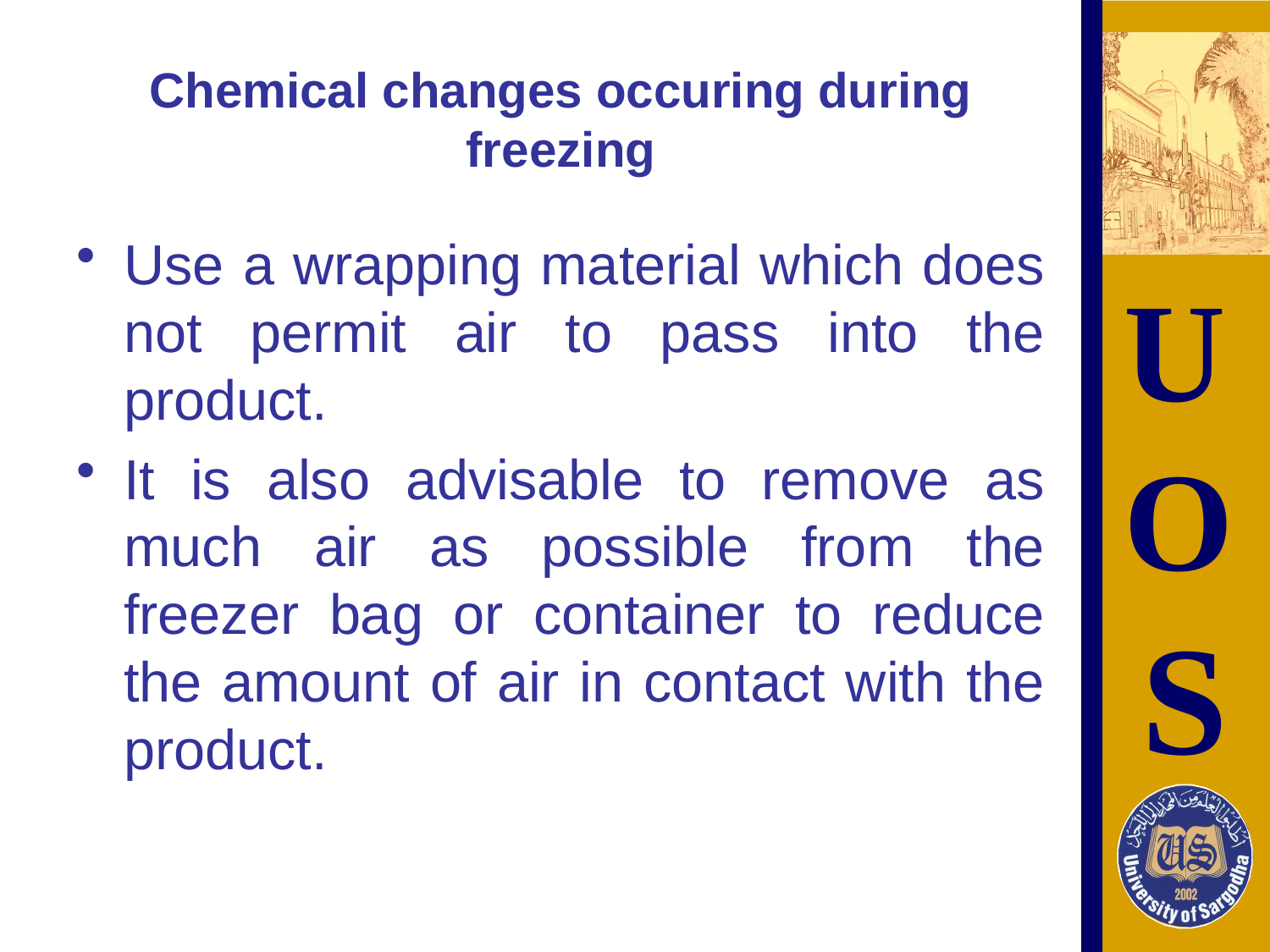

# Chemical changes occuring during freezing
Use a wrapping material which does not permit air to pass into the product.
It is also advisable to remove as much air as possible from the freezer bag or container to reduce the amount of air in contact with the product.